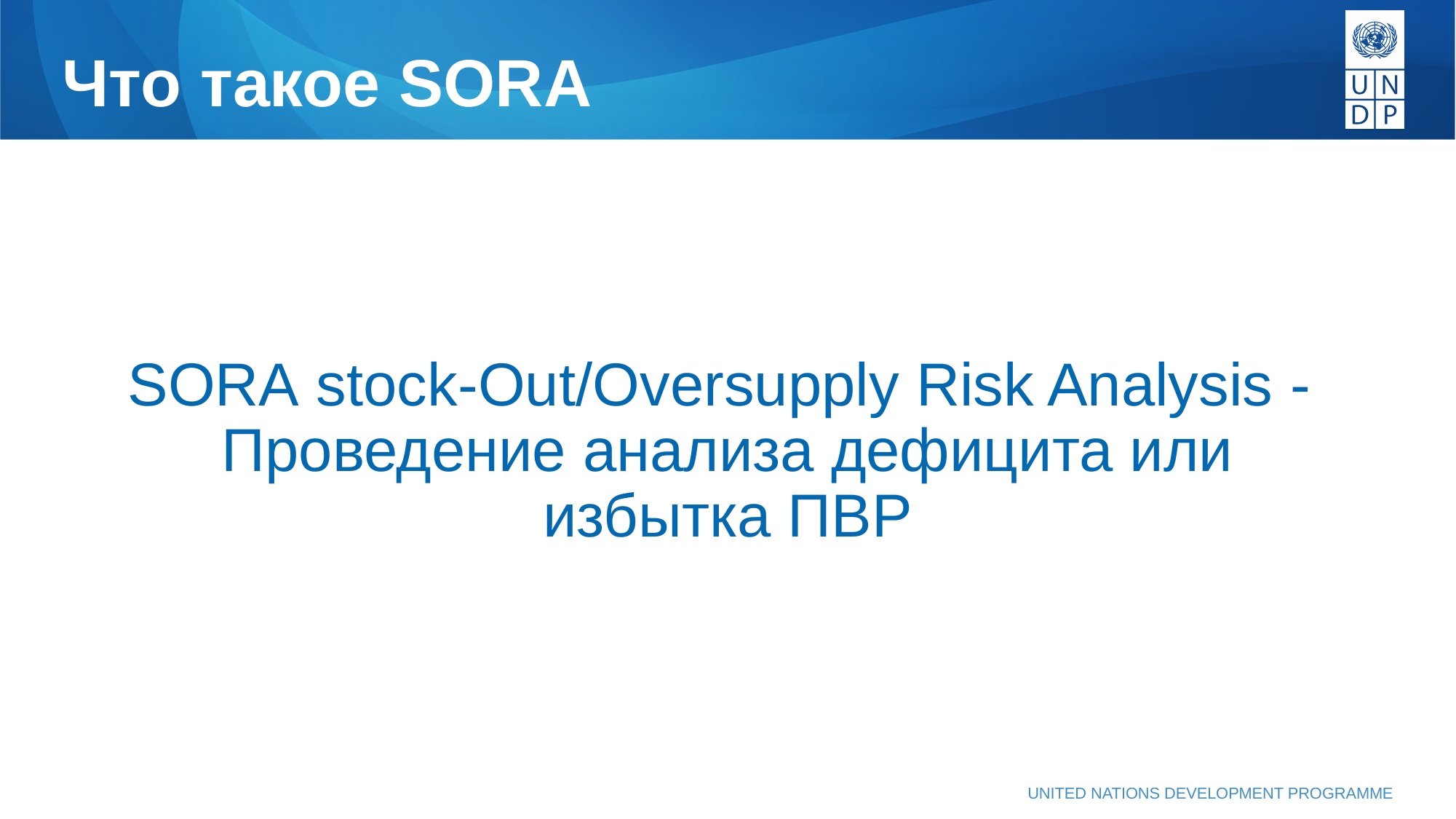

# Что такое SORA
SORA stock-Out/Oversupply Risk Analysis -  Проведение анализа дефицита или избытка ПВР